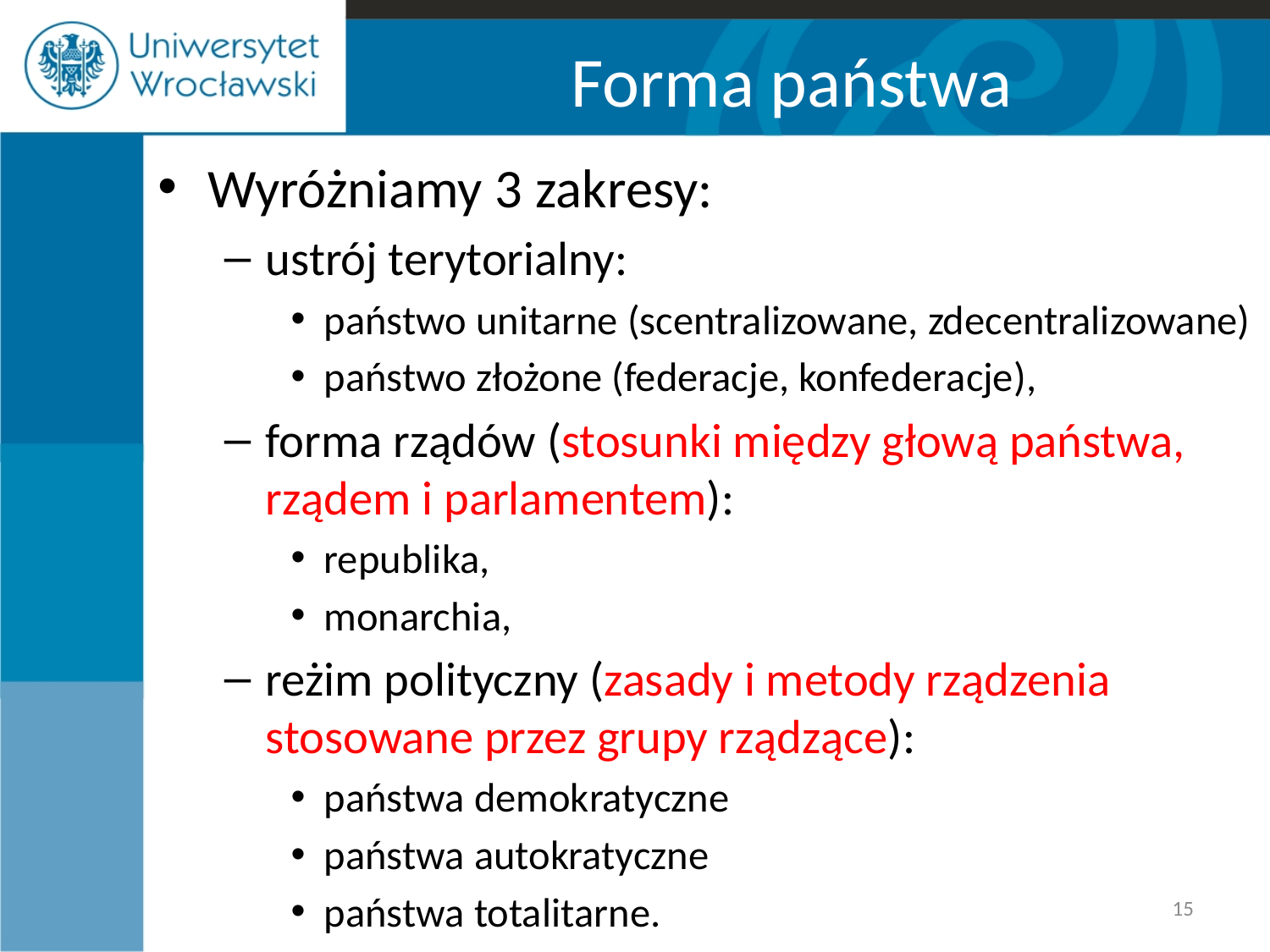

Forma państwa
Wyróżniamy 3 zakresy:
ustrój terytorialny:
państwo unitarne (scentralizowane, zdecentralizowane)
państwo złożone (federacje, konfederacje),
forma rządów (stosunki między głową państwa, rządem i parlamentem):
republika,
monarchia,
reżim polityczny (zasady i metody rządzenia stosowane przez grupy rządzące):
państwa demokratyczne
państwa autokratyczne
państwa totalitarne.
15